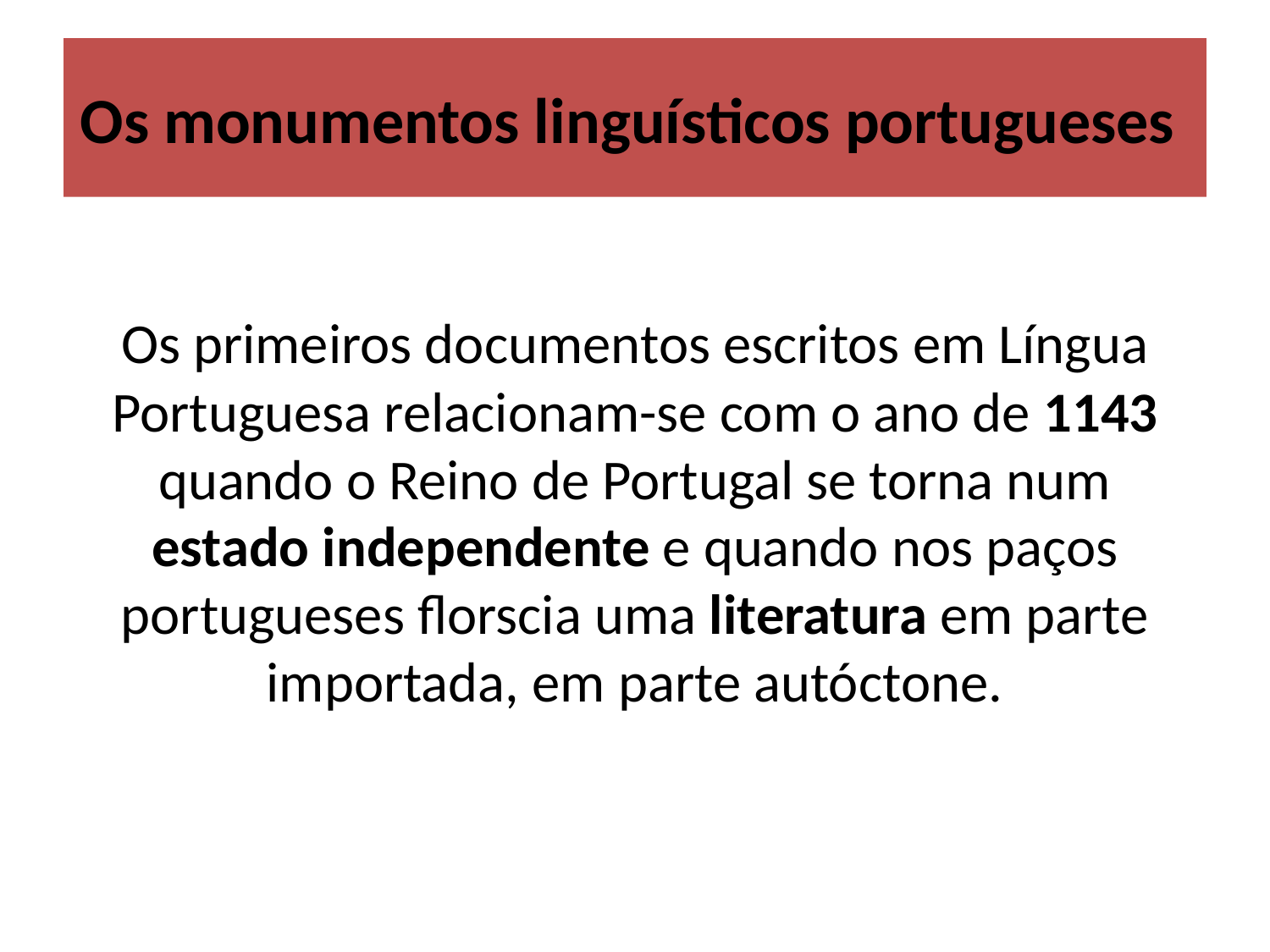

# Os monumentos linguísticos portugueses

Os primeiros documentos escritos em Língua Portuguesa relacionam-se com o ano de 1143 quando o Reino de Portugal se torna num estado independente e quando nos paços portugueses florscia uma literatura em parte importada, em parte autóctone.